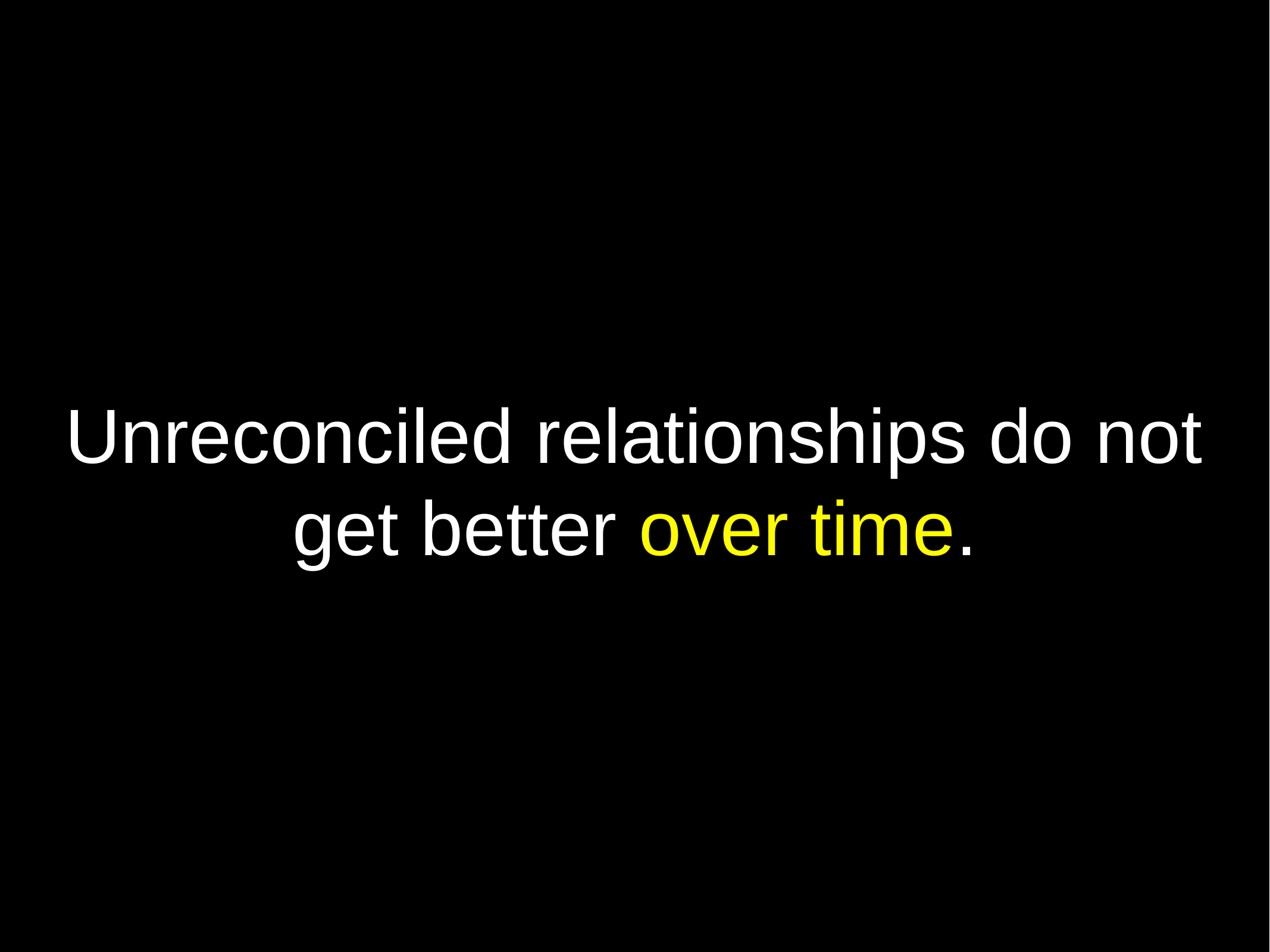

# Unreconciled relationships do not get better over time.